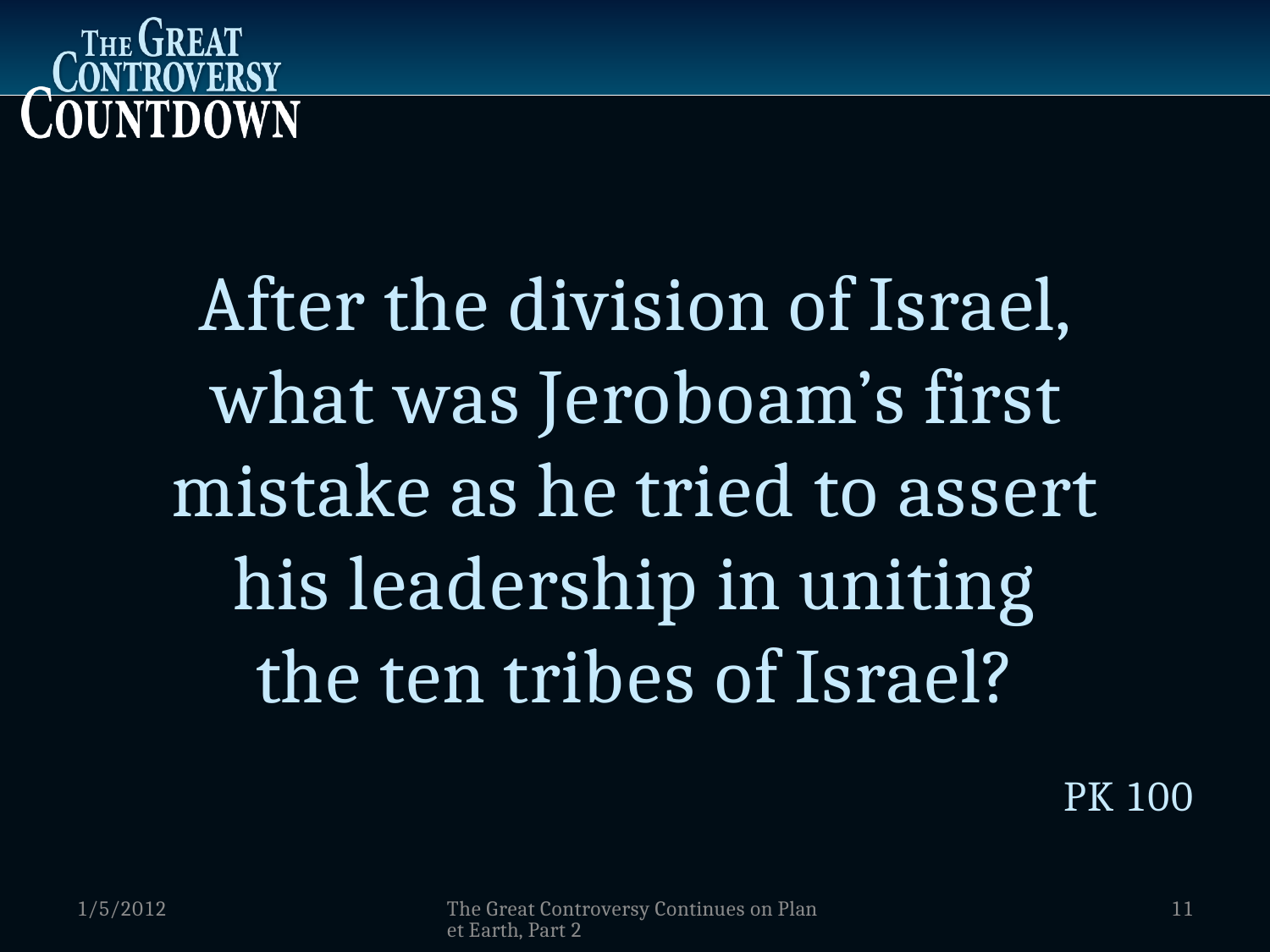

After the division of Israel,
what was Jeroboam’s first mistake as he tried to assert
his leadership in uniting
the ten tribes of Israel?

PK 100
1/5/2012
The Great Controversy Continues on Planet Earth, Part 2
11